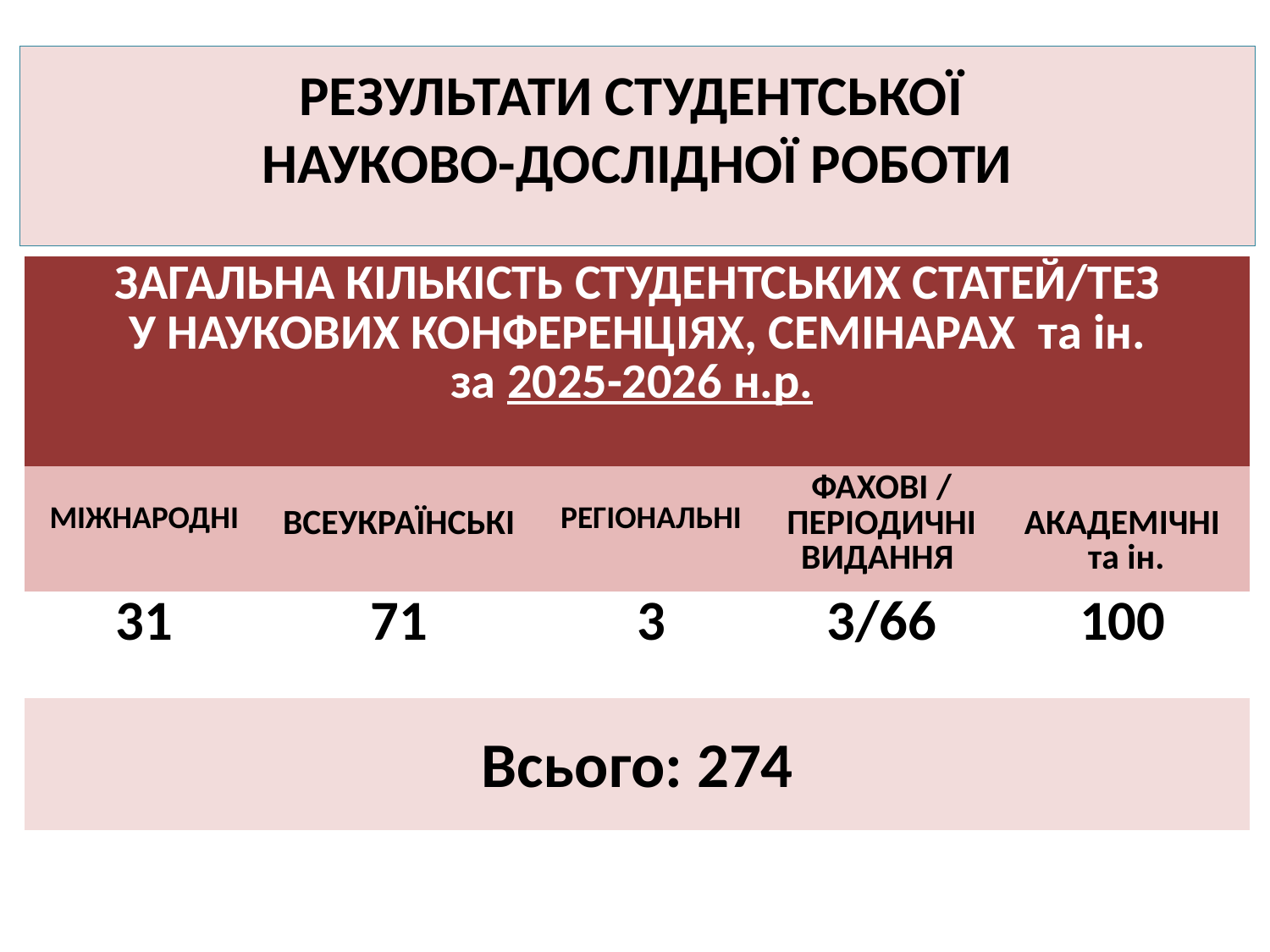

# РЕЗУЛЬТАТИ СТУДЕНТСЬКОЇ НАУКОВО-ДОСЛІДНОЇ РОБОТИ
| ЗАГАЛЬНА КІЛЬКІСТЬ СТУДЕНТСЬКИХ СТАТЕЙ/ТЕЗ У НАУКОВИХ КОНФЕРЕНЦІЯХ, СЕМІНАРАХ та ін. за 2025-2026 н.р. |  |  |  |  |
| --- | --- | --- | --- | --- |
| МІЖНАРОДНІ | ВСЕУКРАЇНСЬКІ | РЕГІОНАЛЬНІ | ФАХОВІ / ПЕРІОДИЧНІ ВИДАННЯ | АКАДЕМІЧНІ та ін. |
| 31 | 71 | 3 | 3/66 | 100 |
| Всього: 274 |  |  |  |  |